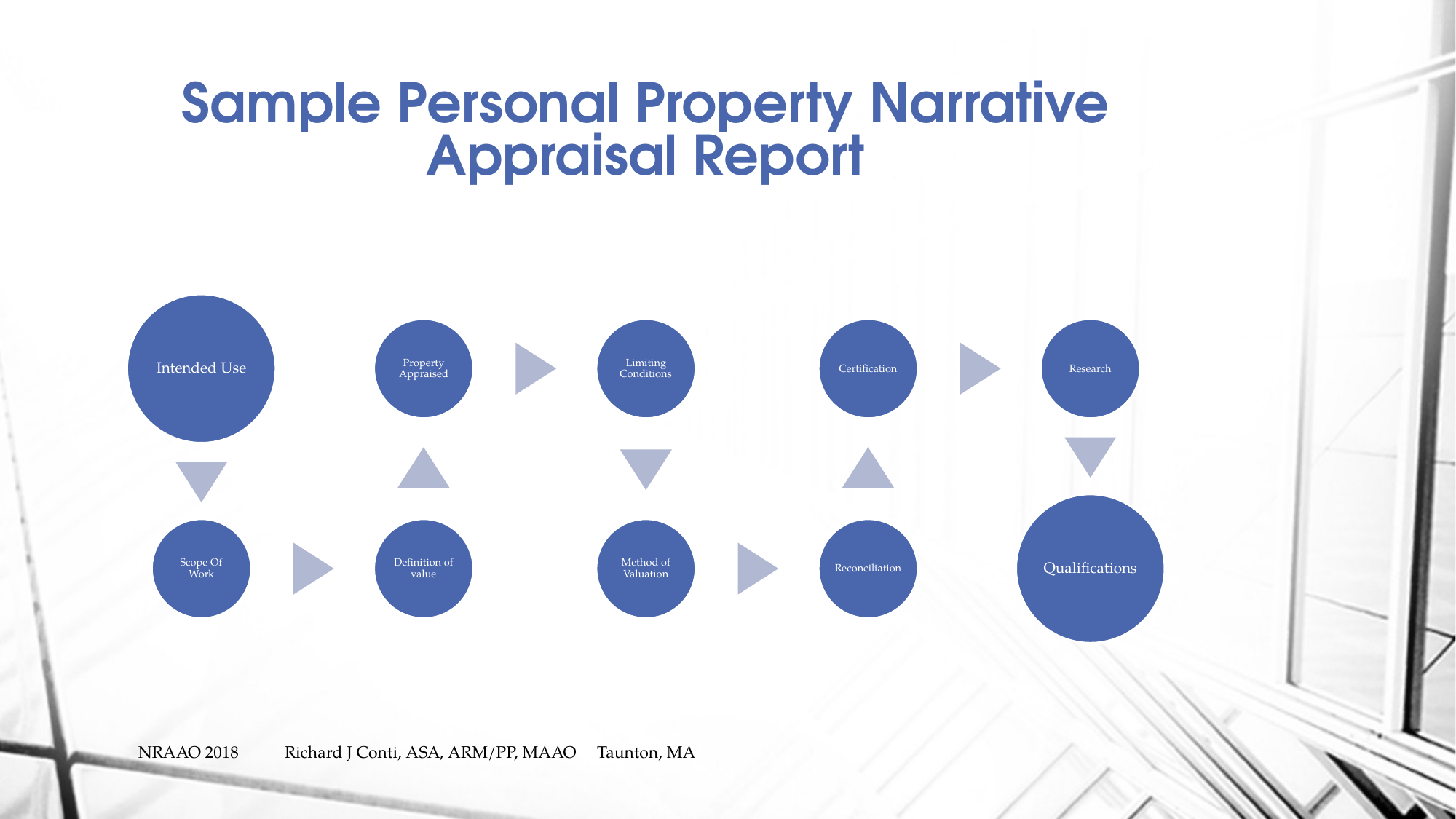

# Sample Personal Property Narrative Appraisal Report
Intended Use
Scope Of Work
Definition of value
Property Appraised
Limiting Conditions
Method of Valuation
Reconciliation
Certification
Research
Qualifications
NRAAO 2018           Richard J Conti, ASA, ARM/PP, MAAO     Taunton, MA